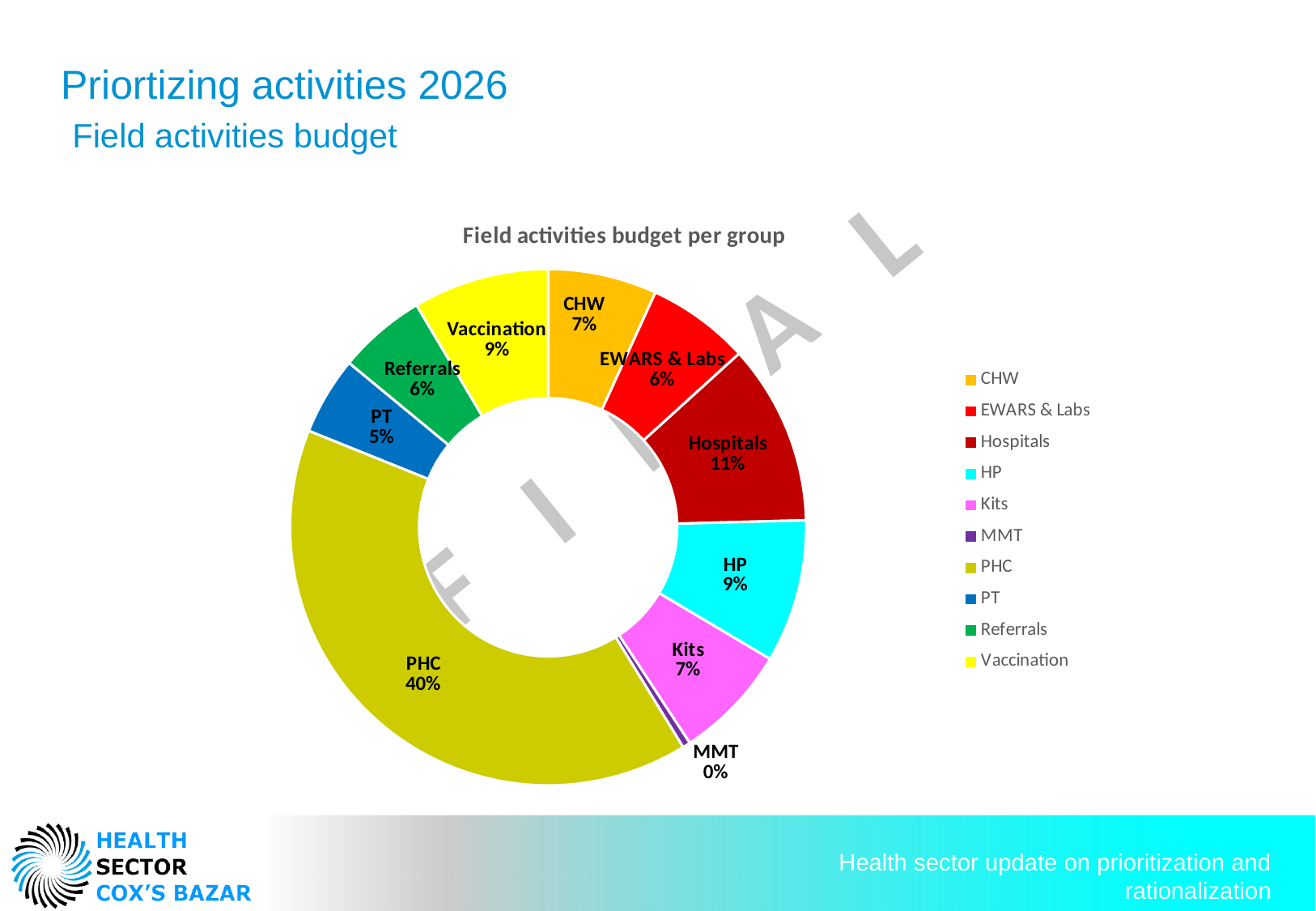

Priortizing activities 2026
Field activities budget

### Chart: Field activities budget per group

| Category | Total |
|---|---|
| CHW | 2368380.6320295283 |
| EWARS & Labs | 2232532.12 |
| Hospitals | 3921641.6974380165 |
| HP | 3104870.7669421495 |
| Kits | 2504815.0000000005 |
| MMT | 168951.0 |
| PHC | 13823780.13022382 |
| PT | 1694035.1065846283 |
| Referrals | 1908603.6042080652 |
| Vaccination | 2954000.0 |
Health sector update on prioritization and rationalization